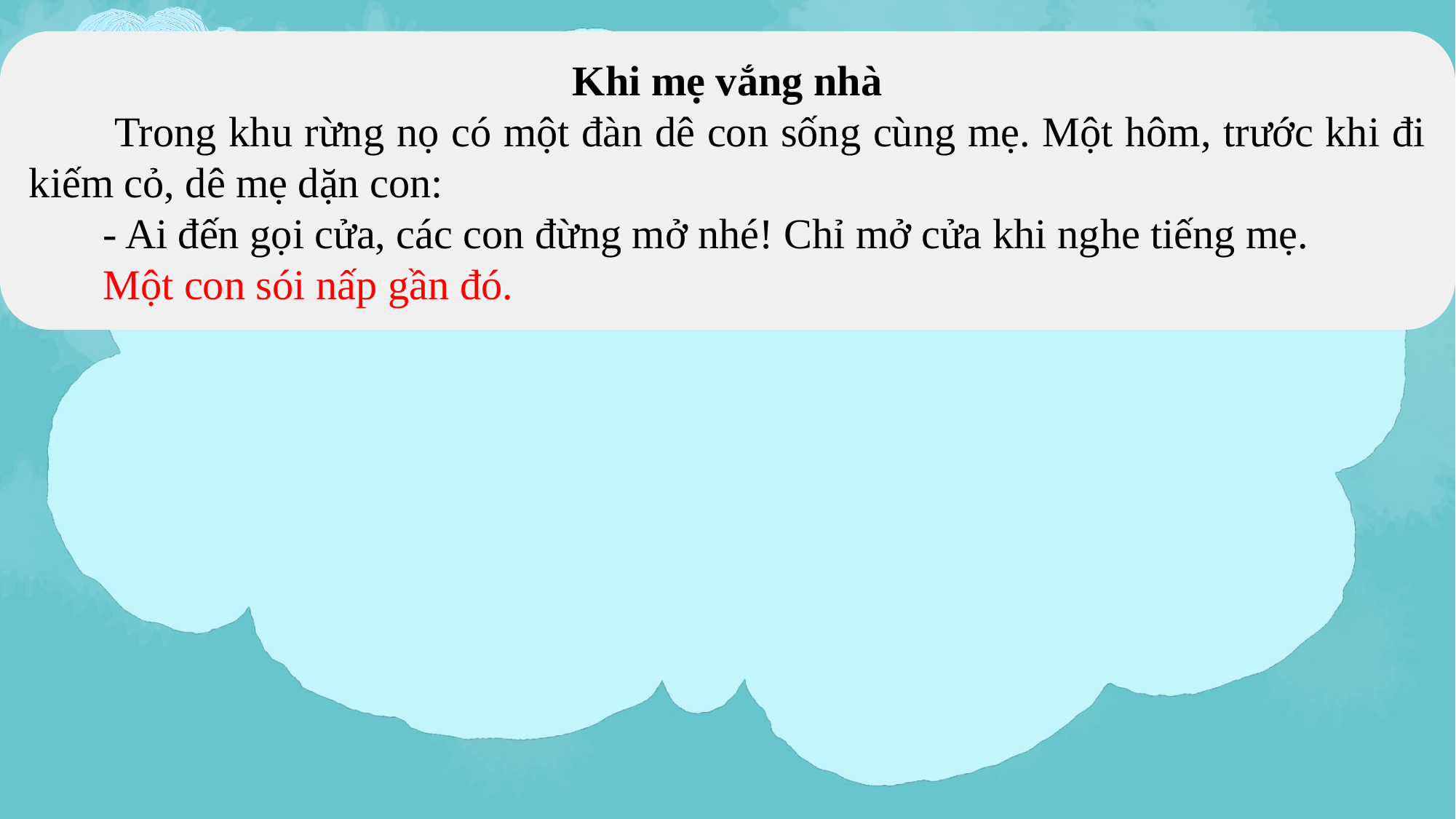

Khi mẹ vắng nhà
       Trong khu rừng nọ có một đàn dê con sống cùng mẹ. Một hôm, trước khi đi kiếm cỏ, dê mẹ dặn con:
       - Ai đến gọi cửa, các con đừng mở nhé! Chỉ mở cửa khi nghe tiếng mẹ.
       Một con sói nấp gần đó.